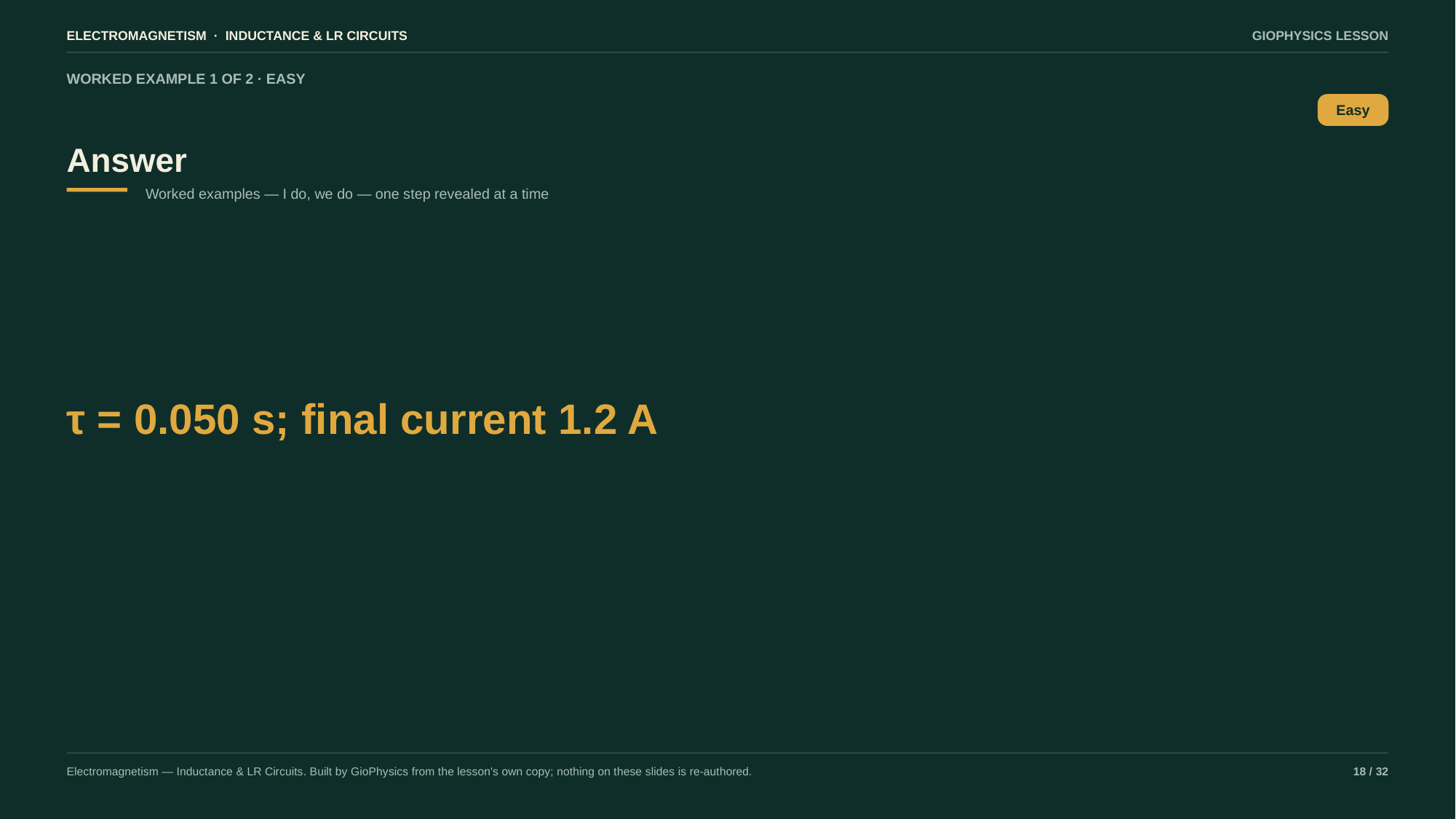

ELECTROMAGNETISM  ·  INDUCTANCE & LR CIRCUITS
GIOPHYSICS LESSON

WORKED EXAMPLE 1 OF 2 · EASY
Answer

Easy
Worked examples — I do, we do — one step revealed at a time

τ = 0.050 s; final current 1.2 A

Electromagnetism — Inductance & LR Circuits. Built by GioPhysics from the lesson's own copy; nothing on these slides is re-authored.
18 / 32